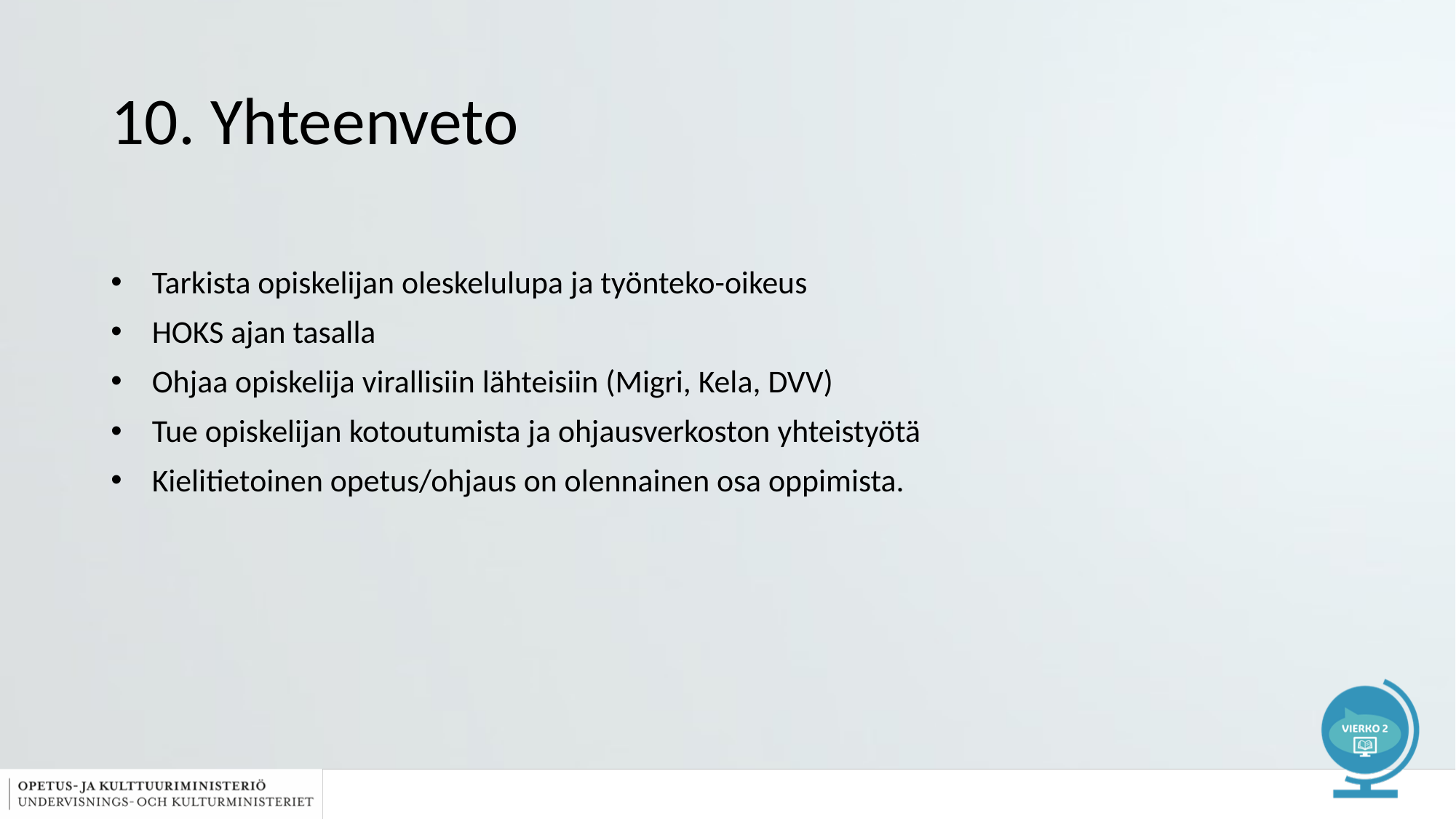

# 10. Yhteenveto

Tarkista opiskelijan oleskelulupa ja työnteko-oikeus
HOKS ajan tasalla
Ohjaa opiskelija virallisiin lähteisiin (Migri, Kela, DVV)
Tue opiskelijan kotoutumista ja ohjausverkoston yhteistyötä
Kielitietoinen opetus/ohjaus on olennainen osa oppimista.